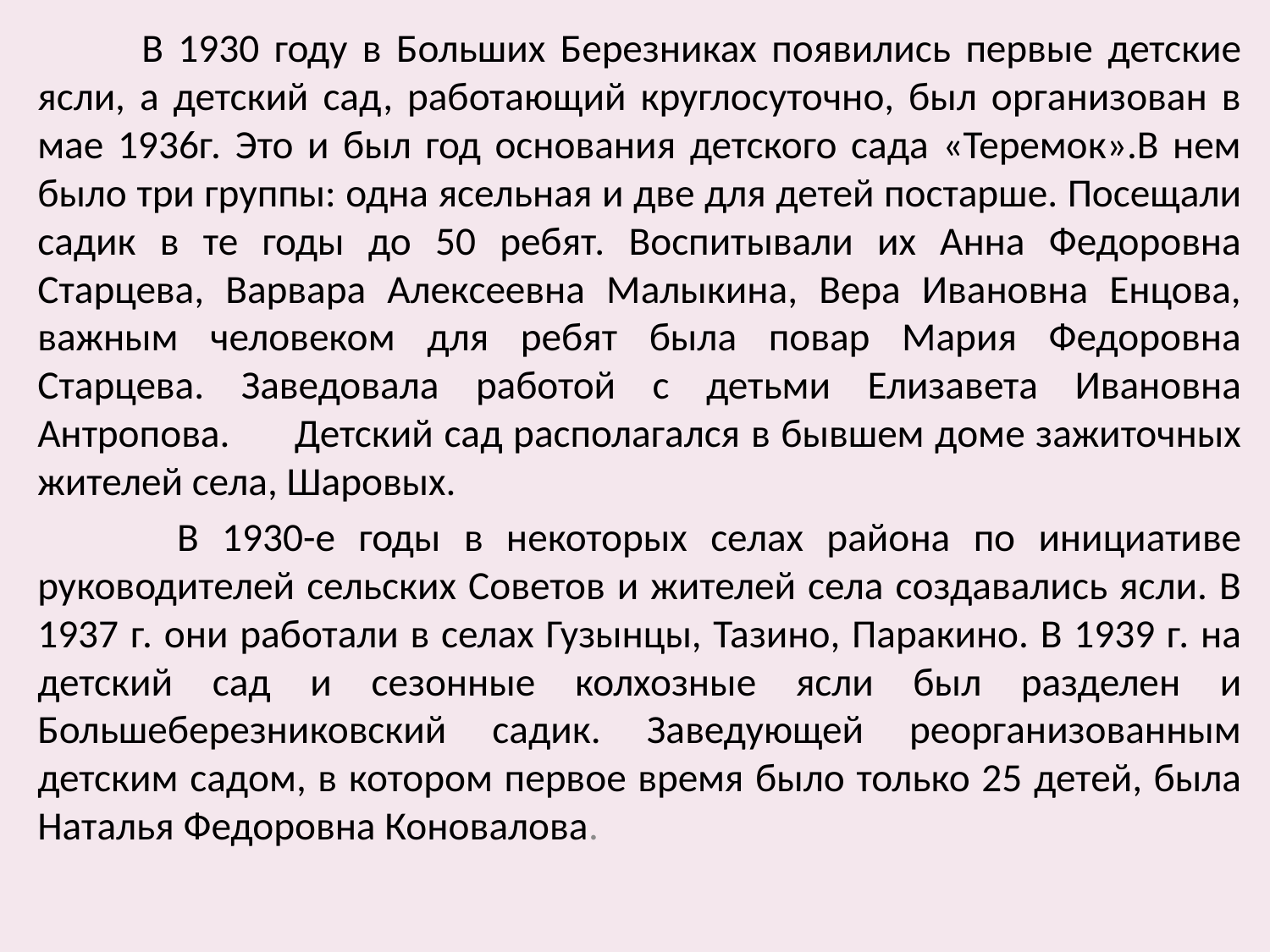

В 1930 году в Больших Березниках появились первые детские ясли, а детский сад, работающий круглосуточно, был организован в мае 1936г. Это и был год основания детского сада «Теремок».В нем было три группы: одна ясельная и две для детей постарше. Посещали садик в те годы до 50 ребят. Воспитывали их Анна Федоровна Старцева, Варвара Алексеевна Малыкина, Вера Ивановна Енцова, важным человеком для ребят была повар Мария Федоровна Старцева. Заведовала работой с детьми Елизавета Ивановна Антропова.      Детский сад располагался в бывшем доме зажиточных жителей села, Шаровых.
      В 1930-е годы в некоторых селах района по инициативе руководителей сельских Советов и жителей села создавались ясли. В 1937 г. они работали в селах Гузынцы, Тазино, Паракино. В 1939 г. на детский сад и сезонные колхозные ясли был разделен и Большеберезниковский садик. Заведующей реорганизованным детским садом, в котором первое время было только 25 детей, была Наталья Федоровна Коновалова.

#